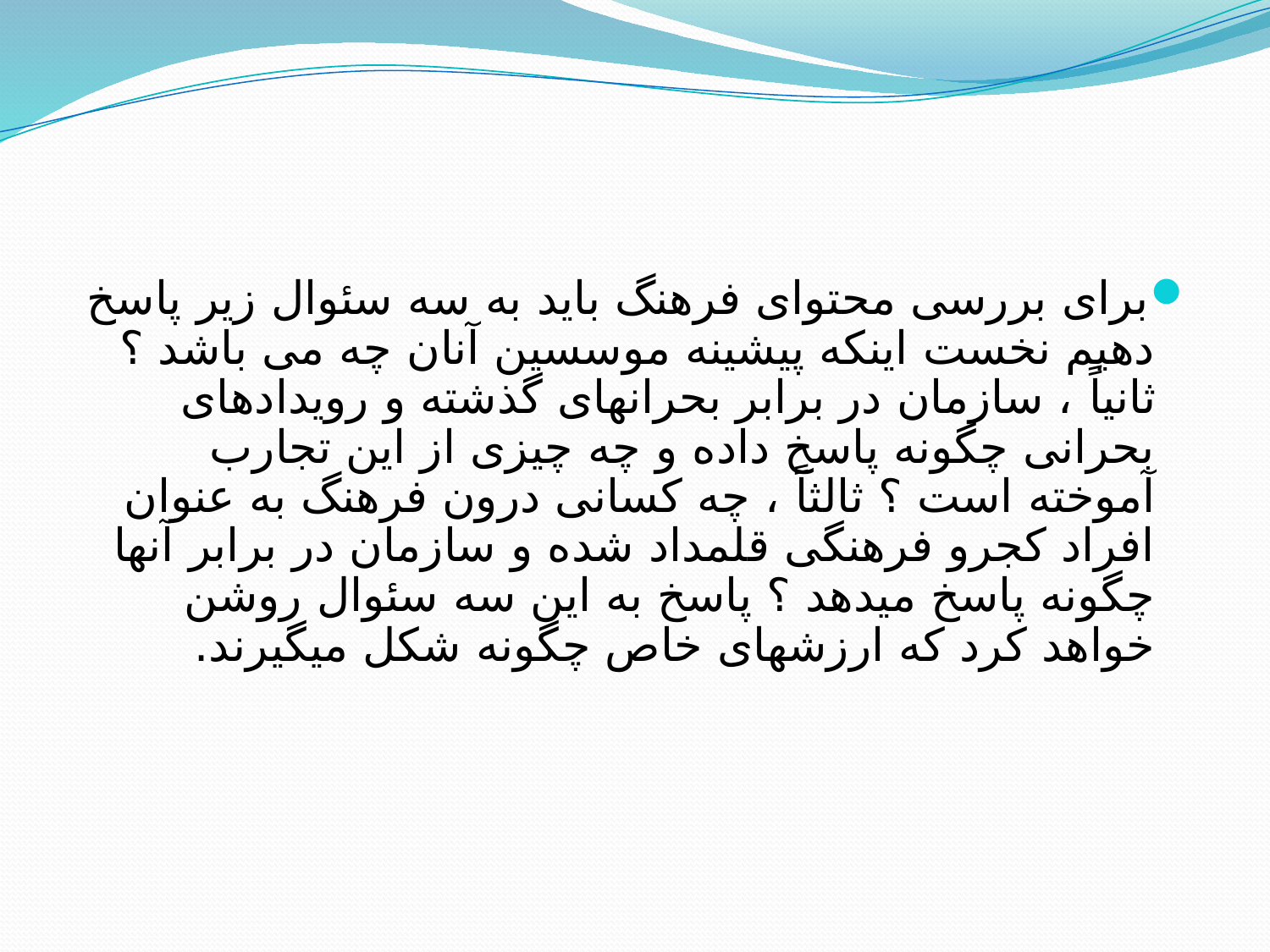

برای بررسی محتوای فرهنگ باید به سه سئوال زیر پاسخ دهیم نخست اینکه پیشینه موسسین آنان چه می باشد ؟ ثانیاً ، سازمان در برابر بحرانهای گذشته و رویدادهای بحرانی چگونه پاسخ داده و چه چیزی از این تجارب آموخته است ؟ ثالثاً ، چه کسانی درون فرهنگ به عنوان افراد کجرو فرهنگی قلمداد شده و سازمان در برابر آنها چگونه پاسخ میدهد ؟ پاسخ به این سه سئوال روشن خواهد کرد که ارزشهای خاص چگونه شکل میگیرند.